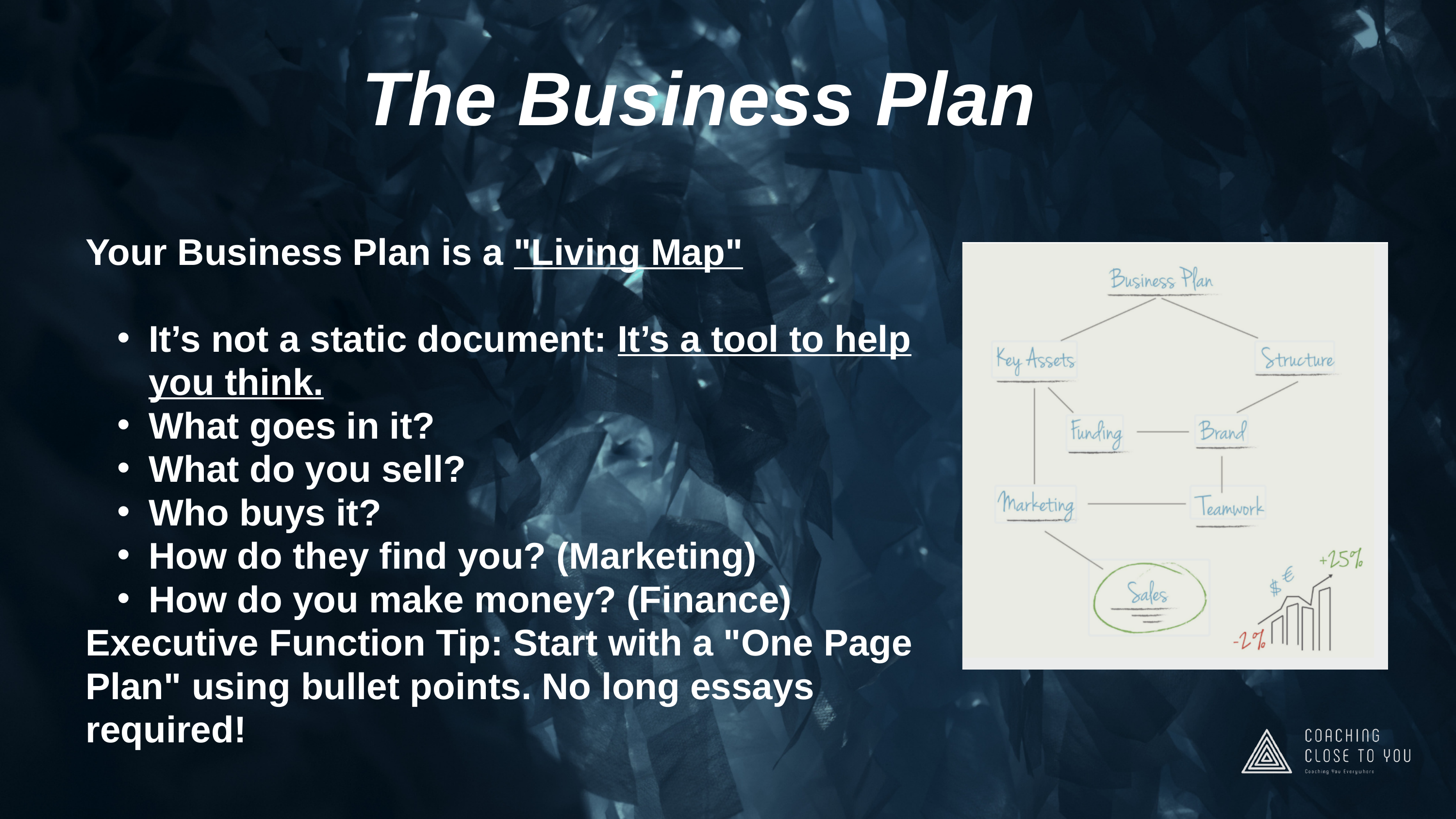

The Business Plan
Your Business Plan is a "Living Map"

It’s not a static document: It’s a tool to help you think.
What goes in it?
What do you sell?
Who buys it?
How do they find you? (Marketing)
How do you make money? (Finance)
Executive Function Tip: Start with a "One Page Plan" using bullet points. No long essays required!